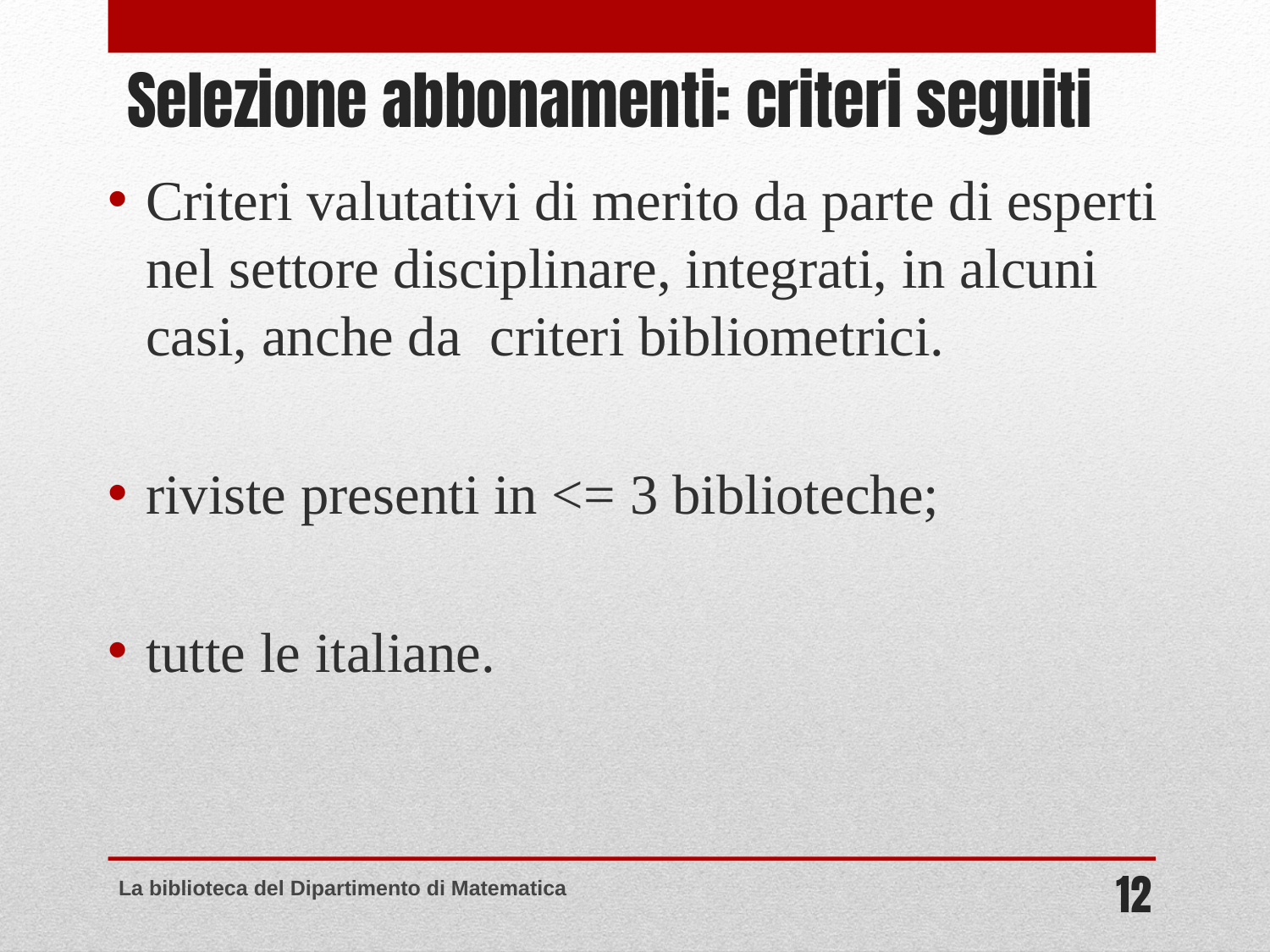

# Selezione abbonamenti: criteri seguiti
Criteri valutativi di merito da parte di esperti nel settore disciplinare, integrati, in alcuni casi, anche da  criteri bibliometrici.

riviste presenti in <= 3 biblioteche;

tutte le italiane.

La biblioteca del Dipartimento di Matematica
12